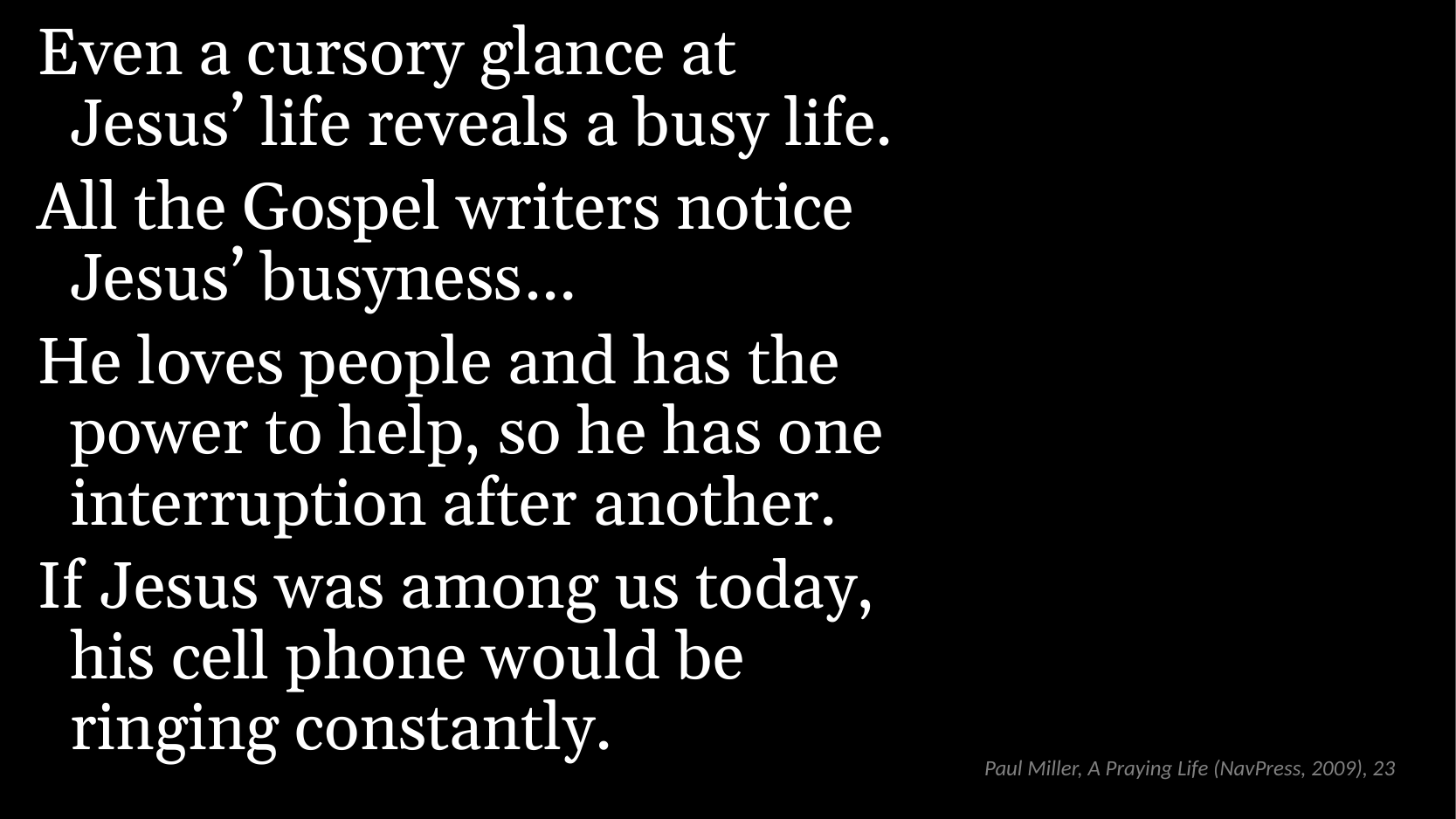

Even a cursory glance at Jesus’ life reveals a busy life.
All the Gospel writers notice Jesus’ busyness…
He loves people and has the power to help, so he has one interruption after another.
If Jesus was among us today, his cell phone would be ringing constantly.
# Paul Miller, A Praying Life (NavPress, 2009), 23